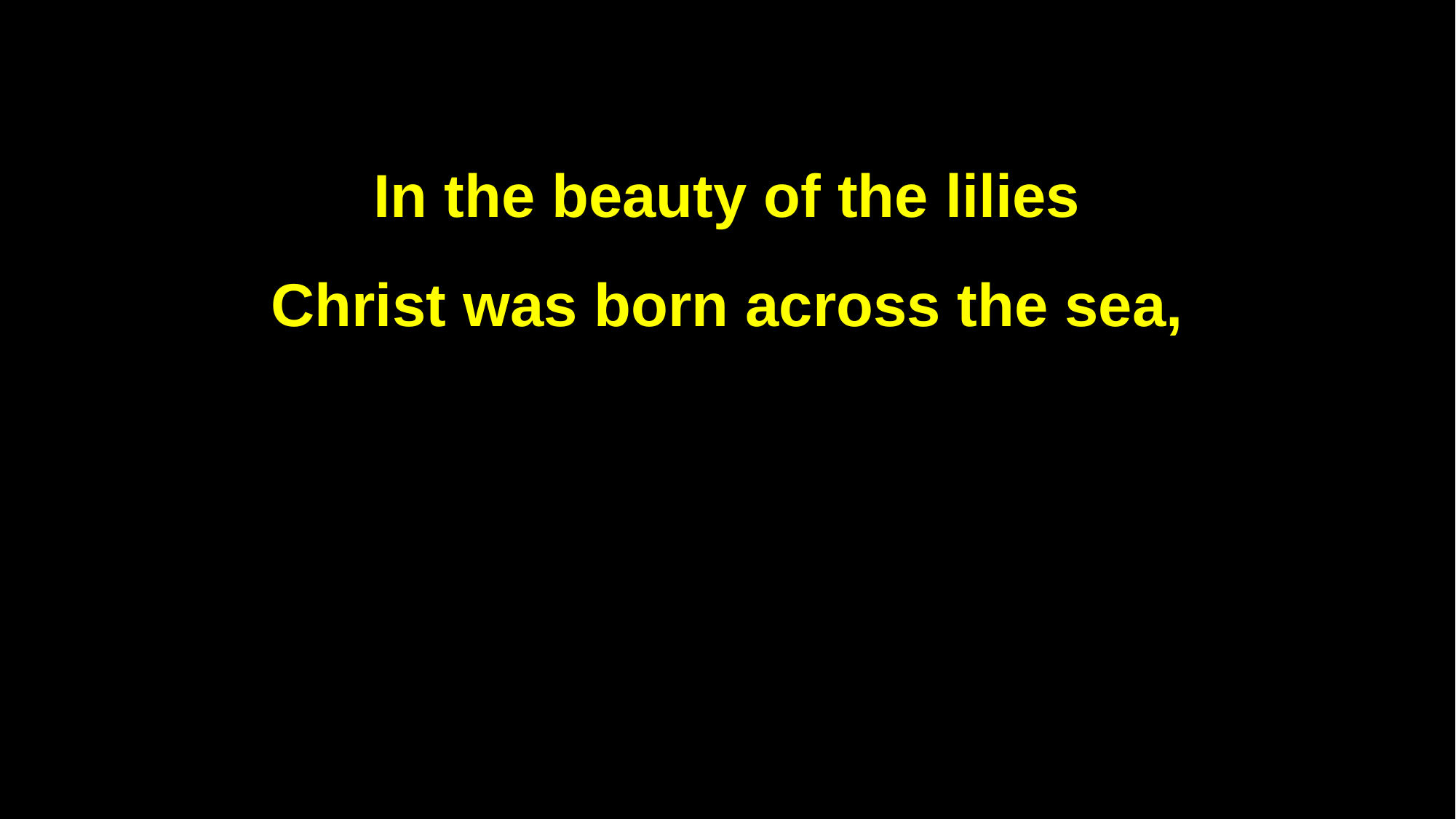

In the beauty of the lilies
Christ was born across the sea,